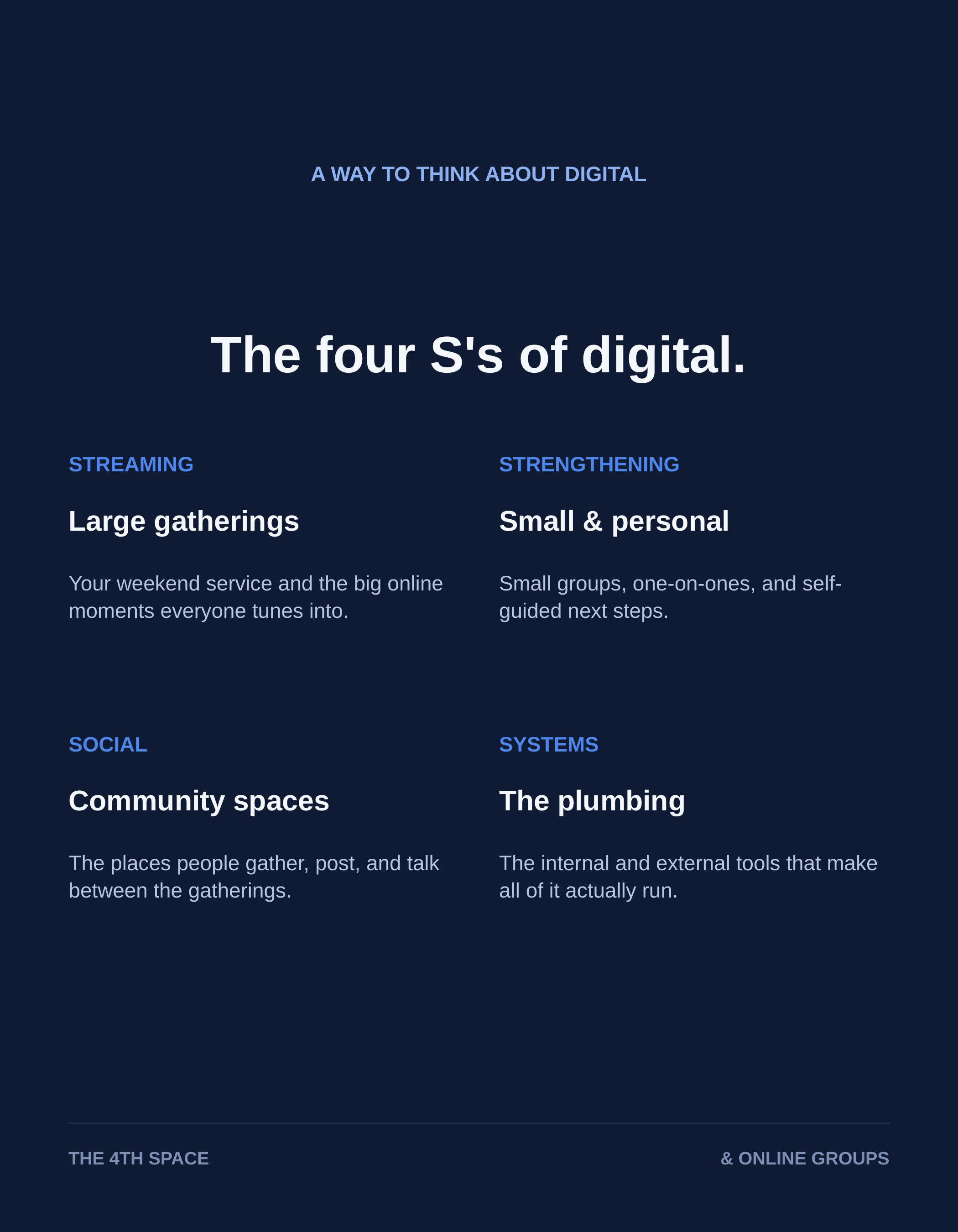

A WAY TO THINK ABOUT DIGITAL
The four S's of digital.
STREAMING
STRENGTHENING
Large gatherings
Small & personal
Your weekend service and the big online moments everyone tunes into.
Small groups, one-on-ones, and self-guided next steps.
SOCIAL
SYSTEMS
Community spaces
The plumbing
The places people gather, post, and talk between the gatherings.
The internal and external tools that make all of it actually run.

THE 4TH SPACE
& ONLINE GROUPS